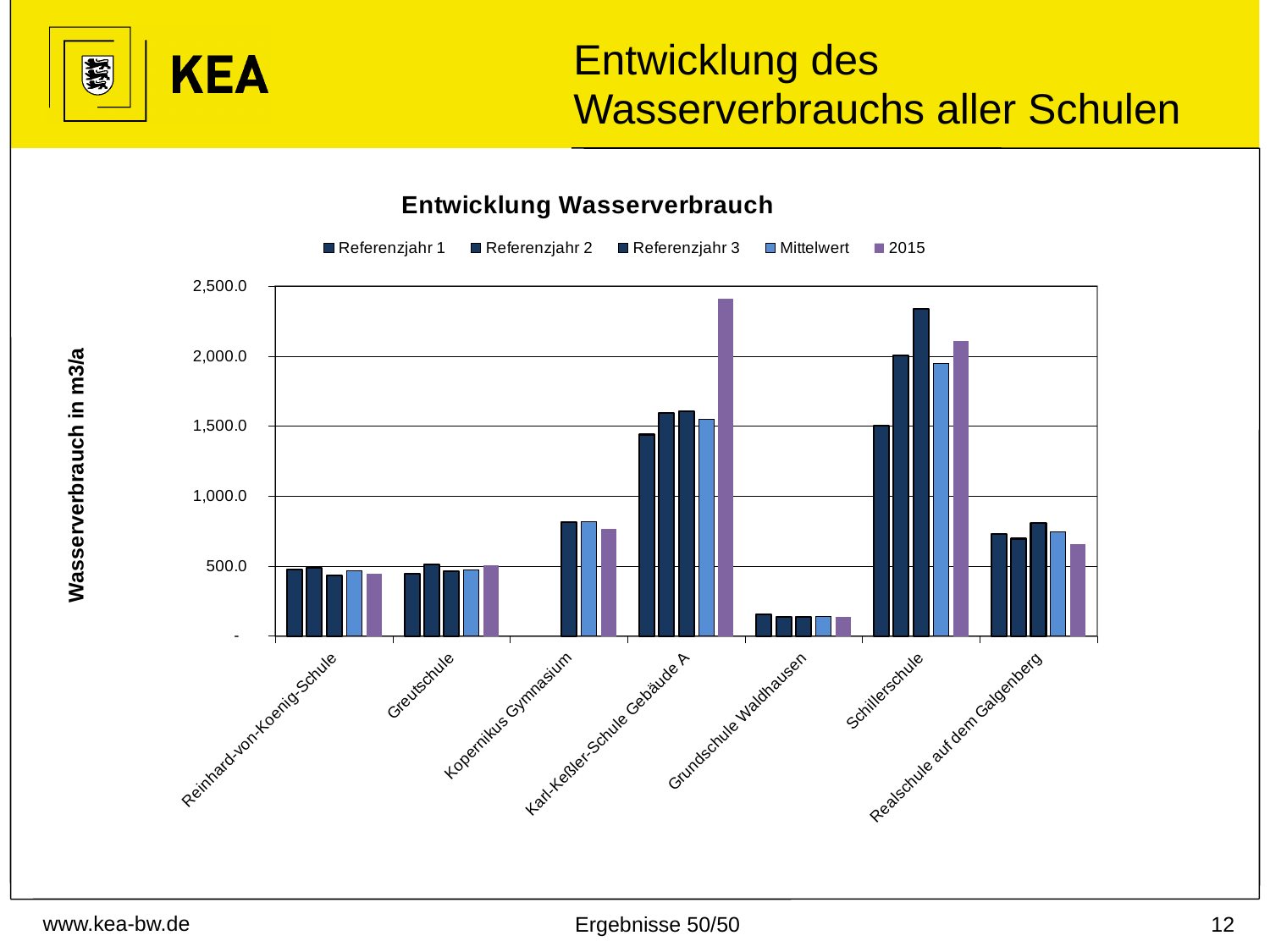

# Entwicklung des Wasserverbrauchs aller Schulen

### Chart:      Entwicklung Wasserverbrauch

| Category |  |  |  |  |  |
|---|---|---|---|---|---|
| Reinhard-von-Koenig-Schule | 476.695 | 488.494 | 430.75600000000003 | 465.31500000000005 | 444.25 |
| Greutschule | 443.0 | 512.717 | 460.44 | 472.0523333333333 | 508.22 |
| Kopernikus Gymnasium | None | None | 816.3 | 816.3 | 766.41 |
| Karl-Keßler-Schule Gebäude A | 1440.0410000000004 | 1592.4699999999998 | 1607.92 | 1546.8103333333336 | 2408.16 |
| Grundschule Waldhausen | 157.1 | 134.58 | 135.69 | 142.45666666666668 | 137.9 |
| Schillerschule | 1505.0 | 2005.3000000000002 | 2338.7 | 1949.6666666666667 | 2107.4 |
| Realschule auf dem Galgenberg | 726.9200000000001 | 695.7 | 809.3399999999999 | 743.9866666666667 | 654.03 |
Ergebnisse 50/50
12